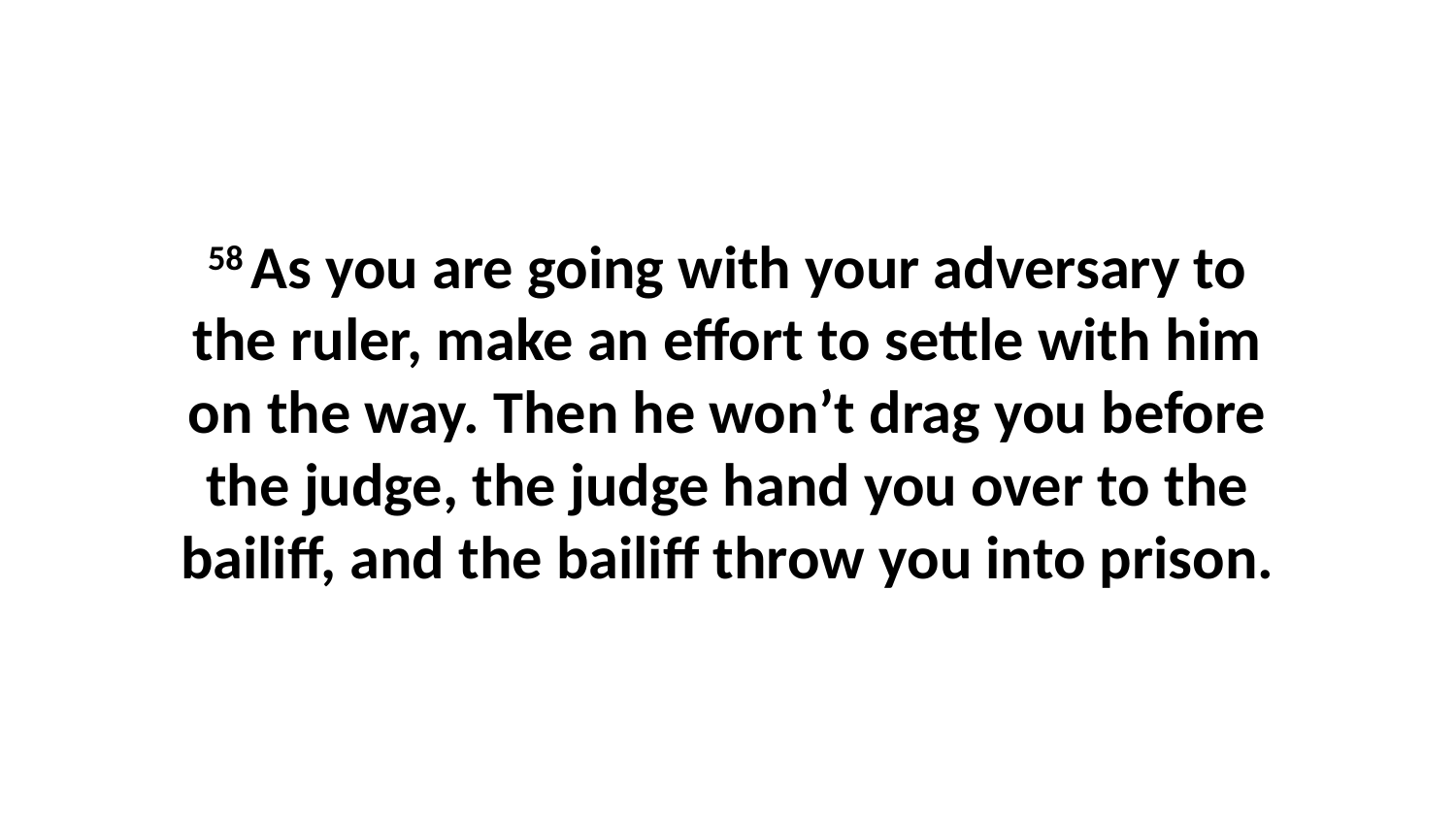

58 As you are going with your adversary to the ruler, make an effort to settle with him on the way. Then he won’t drag you before the judge, the judge hand you over to the bailiff, and the bailiff throw you into prison.